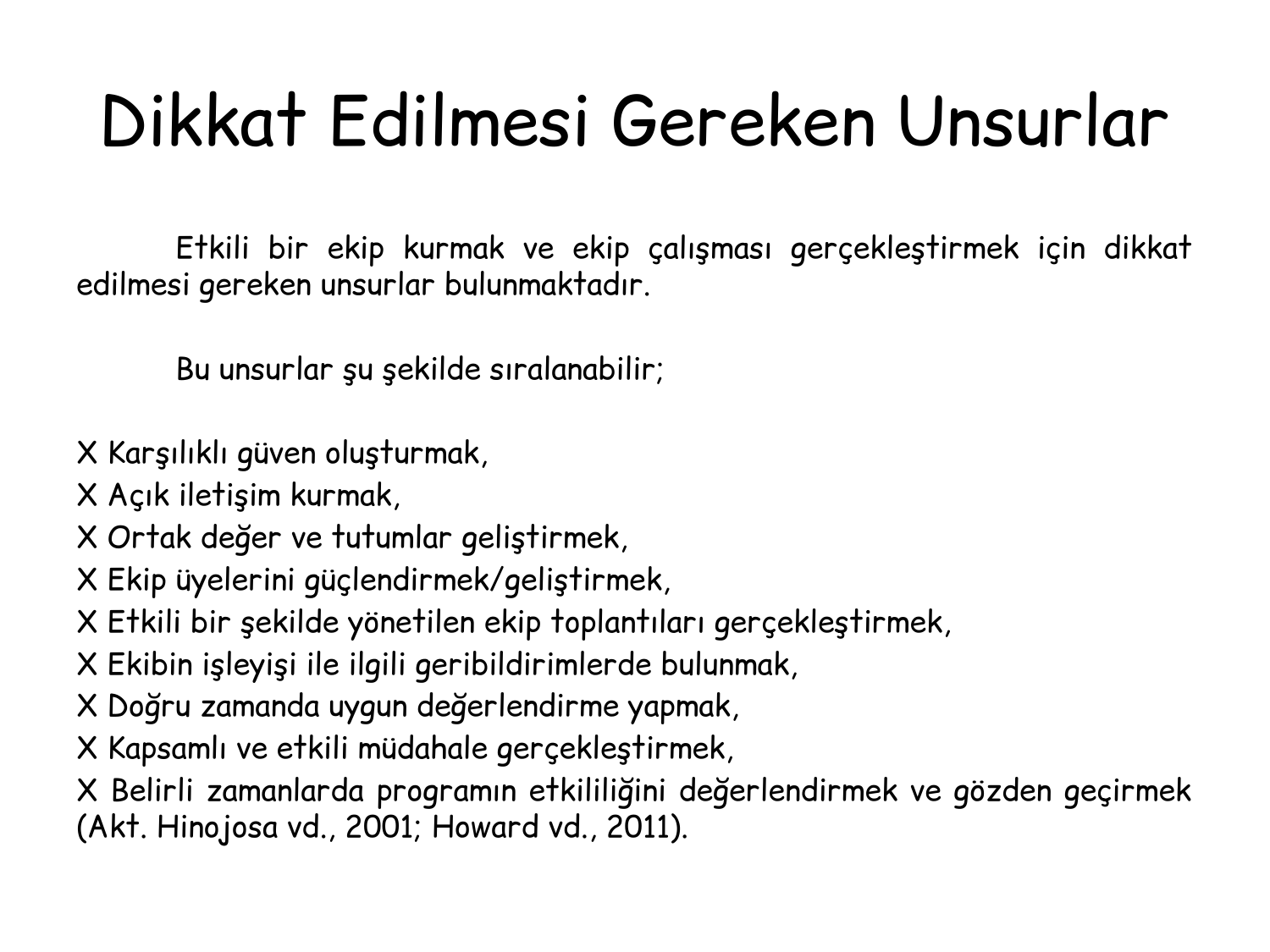

# Dikkat Edilmesi Gereken Unsurlar
	Etkili bir ekip kurmak ve ekip çalışması gerçekleştirmek için dikkat edilmesi gereken unsurlar bulunmaktadır.

 	Bu unsurlar şu şekilde sıralanabilir;

X Karşılıklı güven oluşturmak,
X Açık iletişim kurmak,
X Ortak değer ve tutumlar geliştirmek,
X Ekip üyelerini güçlendirmek/geliştirmek,
X Etkili bir şekilde yönetilen ekip toplantıları gerçekleştirmek,
X Ekibin işleyişi ile ilgili geribildirimlerde bulunmak,
X Doğru zamanda uygun değerlendirme yapmak,
X Kapsamlı ve etkili müdahale gerçekleştirmek,
X Belirli zamanlarda programın etkililiğini değerlendirmek ve gözden geçirmek (Akt. Hinojosa vd., 2001; Howard vd., 2011).